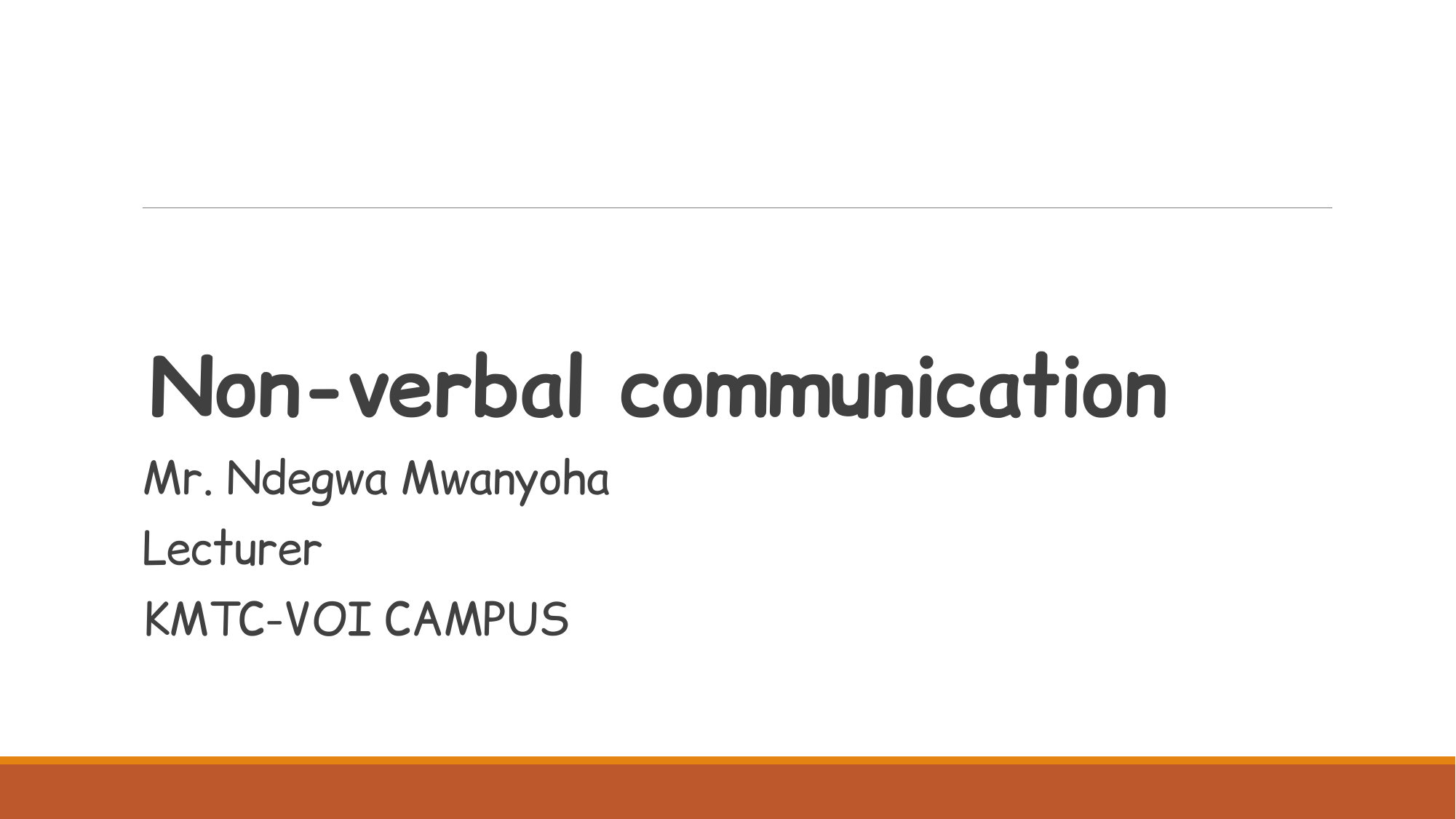

#

Non-verbal communication
Mr. Ndegwa Mwanyoha
Lecturer
KMTC-VOI CAMPUS